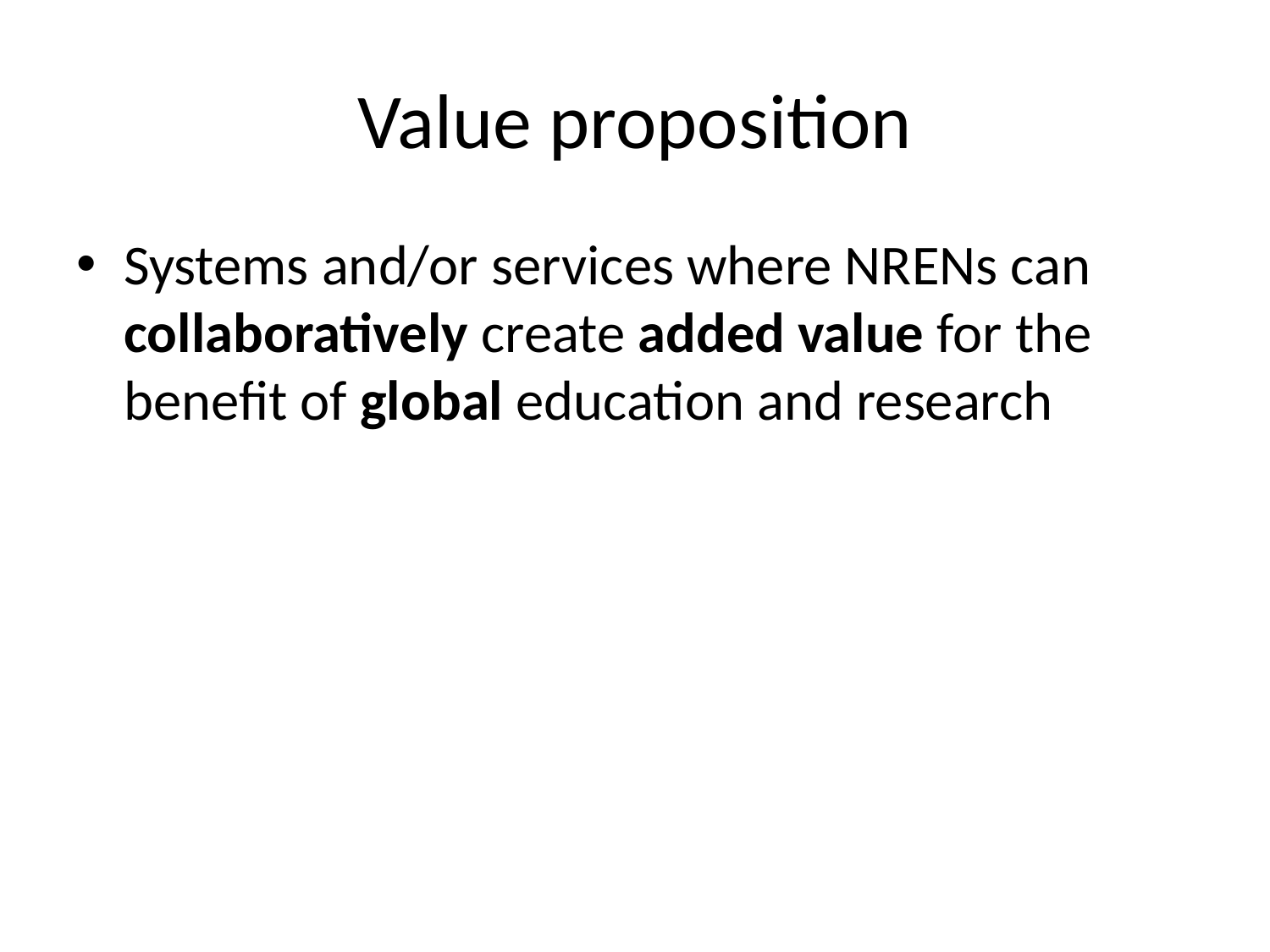

# Value proposition
Systems and/or services where NRENs can collaboratively create added value for the benefit of global education and research